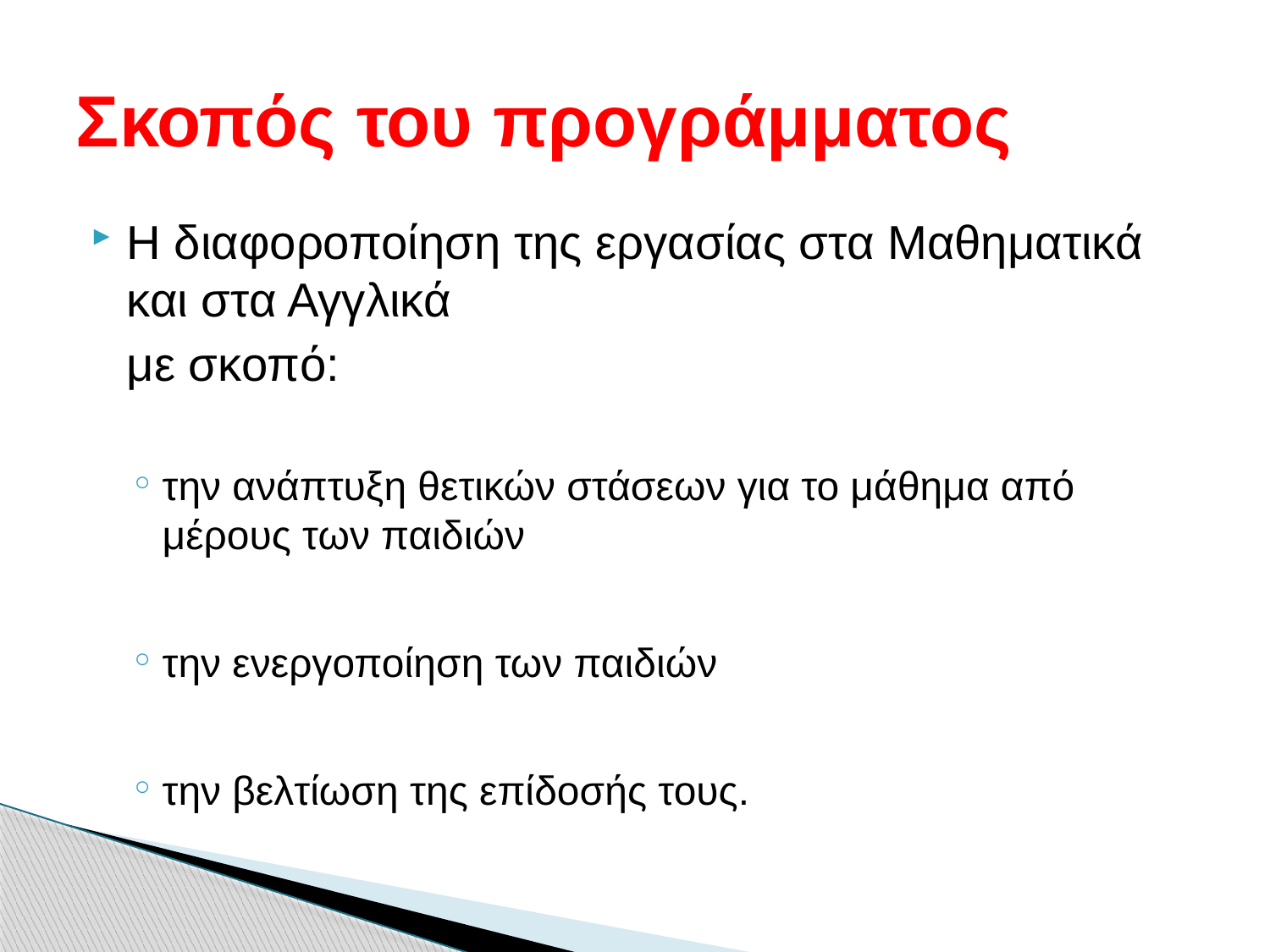

# Σκοπός του προγράμματος
Η διαφοροποίηση της εργασίας στα Μαθηματικά και στα Αγγλικά
	με σκοπό:

την ανάπτυξη θετικών στάσεων για το μάθημα από μέρους των παιδιών

την ενεργοποίηση των παιδιών

την βελτίωση της επίδοσής τους.